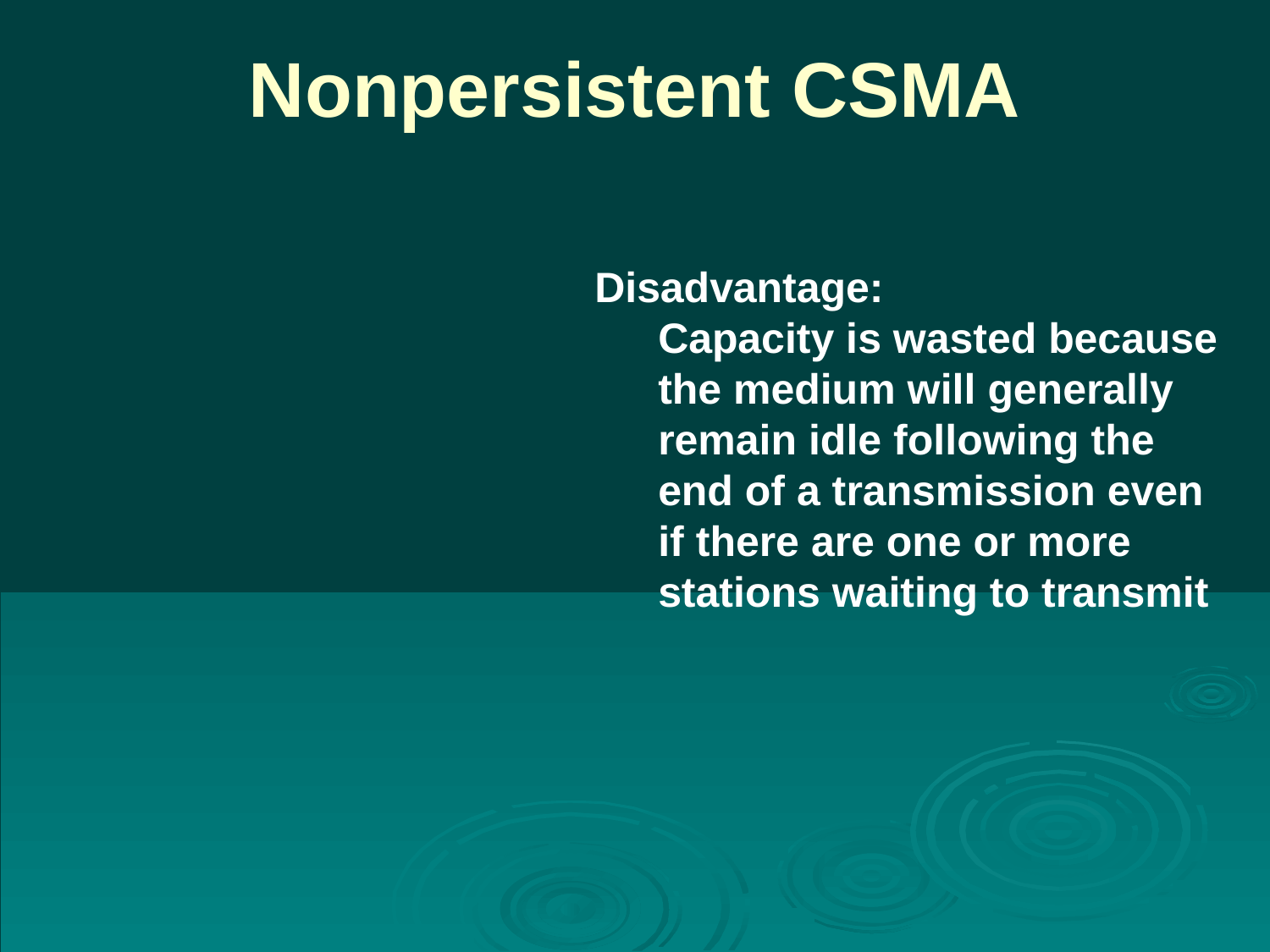

# Nonpersistent CSMA

Disadvantage:
Capacity is wasted because the medium will generally remain idle following the end of a transmission even if there are one or more stations waiting to transmit